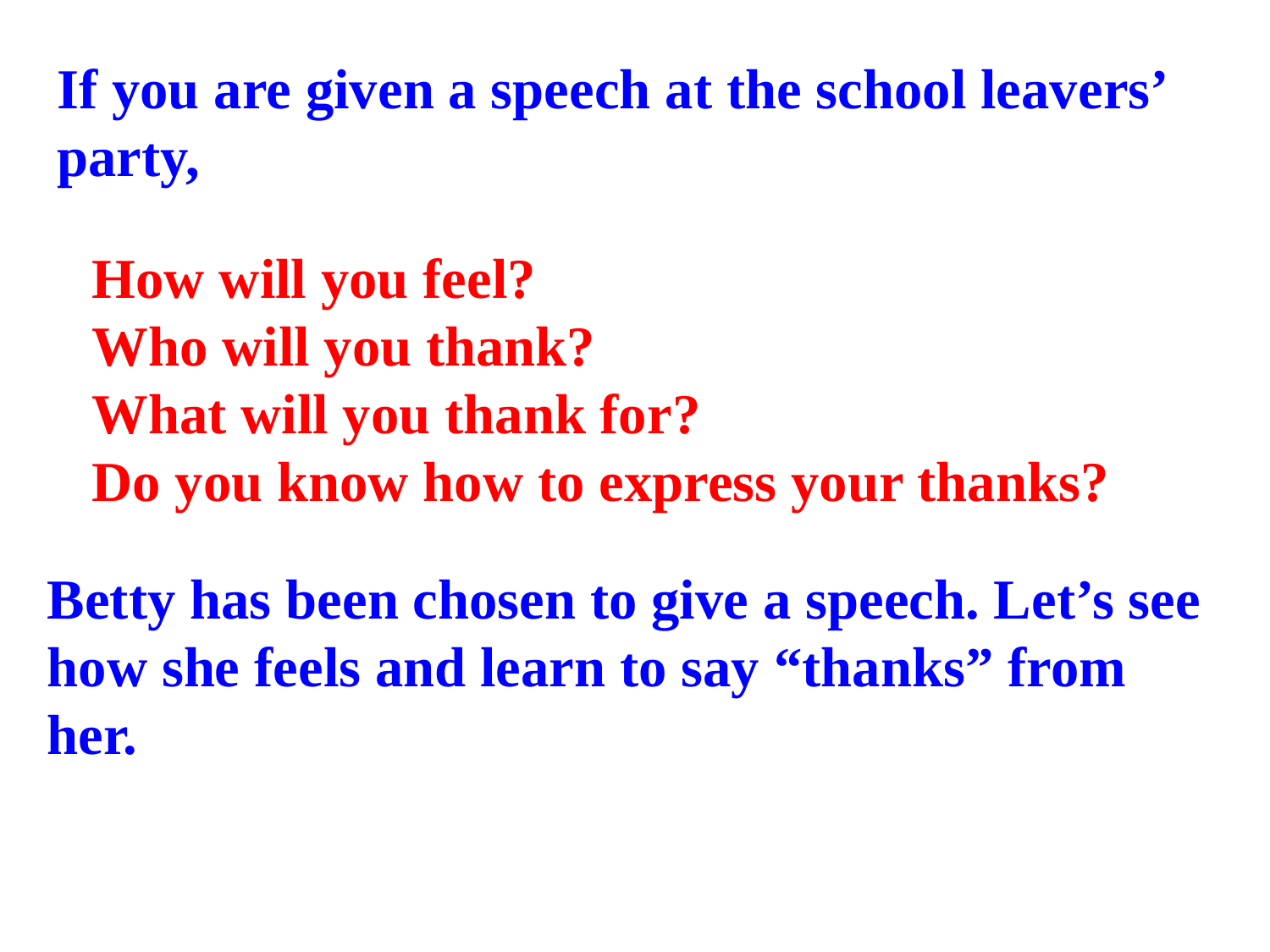

If you are given a speech at the school leavers’ party,
How will you feel?
Who will you thank?
What will you thank for?
Do you know how to express your thanks?

Betty has been chosen to give a speech. Let’s see how she feels and learn to say “thanks” from her.